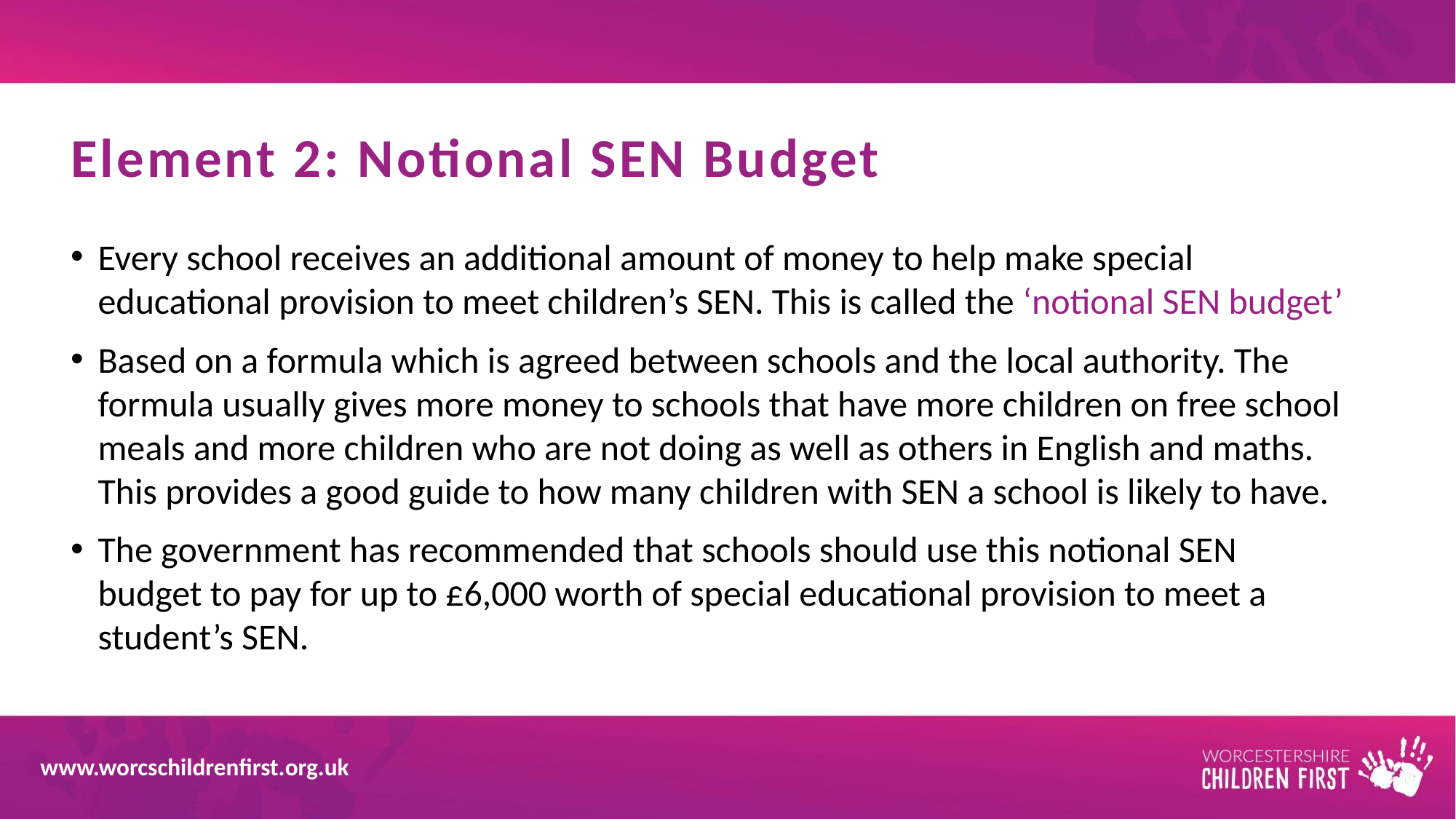

# Element 2: Notional SEN Budget
Every school receives an additional amount of money to help make special educational provision to meet children’s SEN. This is called the ‘notional SEN budget’
Based on a formula which is agreed between schools and the local authority. The formula usually gives more money to schools that have more children on free school meals and more children who are not doing as well as others in English and maths. This provides a good guide to how many children with SEN a school is likely to have.
The government has recommended that schools should use this notional SEN budget to pay for up to £6,000 worth of special educational provision to meet a student’s SEN.